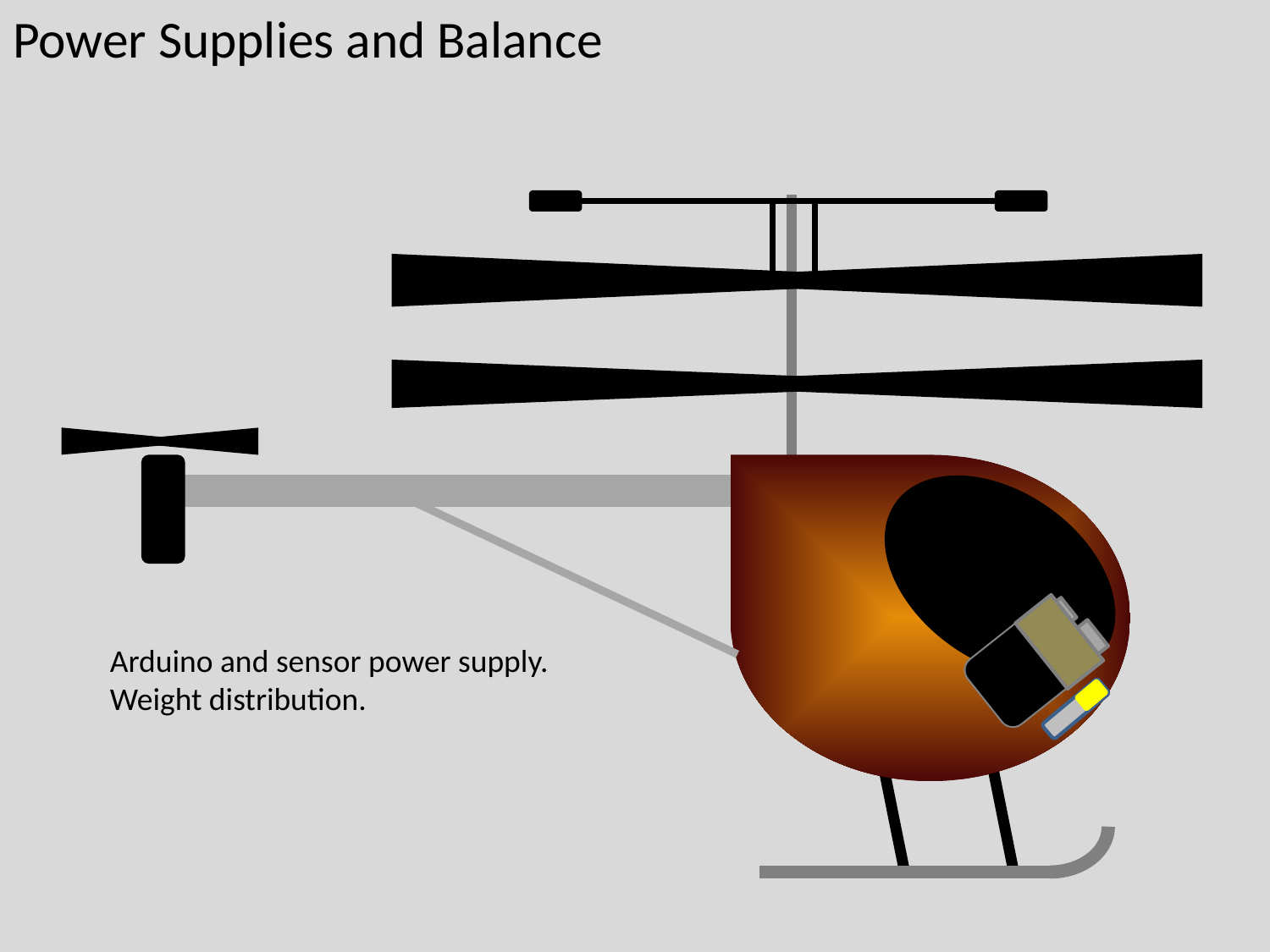

# Power Supplies and Balance

Arduino and sensor power supply.
Weight distribution.